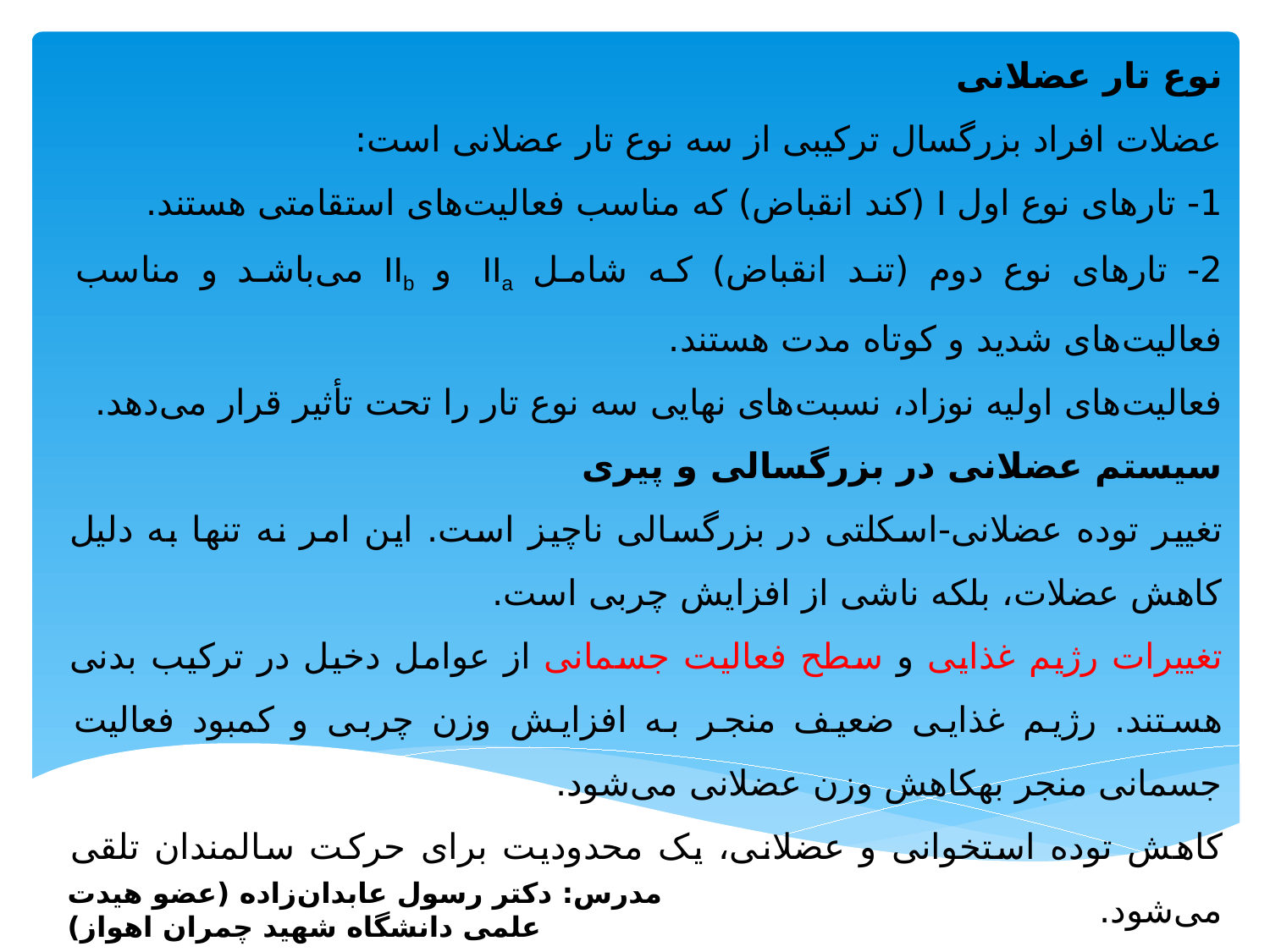

نوع تار عضلانی
عضلات افراد بزرگسال ترکیبی از سه نوع تار عضلانی است:
1- تارهای نوع اول I (کند انقباض) که مناسب فعالیت‌های استقامتی هستند.
2- تارهای نوع دوم (تند انقباض) که شامل IIa  و IIb می‌باشد و مناسب فعالیت‌های شدید و کوتاه مدت هستند.
فعالیت‌های اولیه نوزاد، نسبت‌های نهایی سه نوع تار را تحت تأثیر قرار می‌دهد.
سیستم عضلانی در بزرگسالی و پیری
تغییر توده عضلانی-اسکلتی در بزرگسالی ناچیز است. این امر نه تنها به دلیل کاهش عضلات، بلکه ناشی از افزایش چربی است.
تغییرات رژیم غذایی و سطح فعالیت جسمانی از عوامل دخیل در ترکیب بدنی هستند. رژیم غذایی ضعیف منجر به افزایش وزن چربی و کمبود فعالیت جسمانی منجر بهکاهش وزن عضلانی می‌شود.
کاهش توده استخوانی و عضلانی، یک محدودیت برای حرکت سالمندان تلقی می‌شود.
کاهش توده عضلانی همراه با پیری منجر به کاهش قدرت عضلانی می‌شود.

مدرس: دکتر رسول عابدان‌زاده (عضو هیدت علمی دانشگاه شهید چمران اهواز)